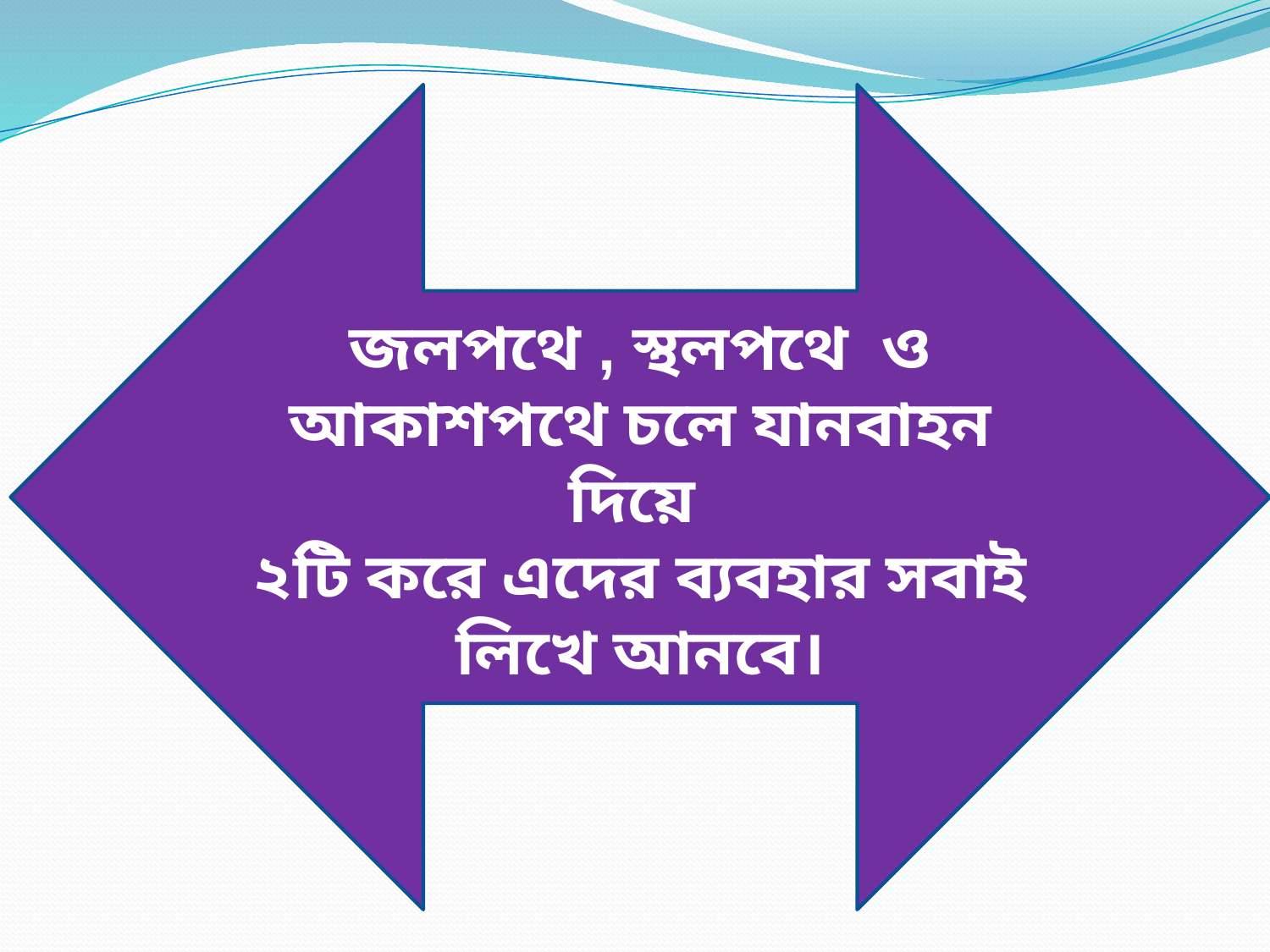

জলপথে , স্থলপথে  ও আকাশপথে চলে যানবাহন দিয়ে
২টি করে এদের ব্যবহার সবাই লিখে আনবে।